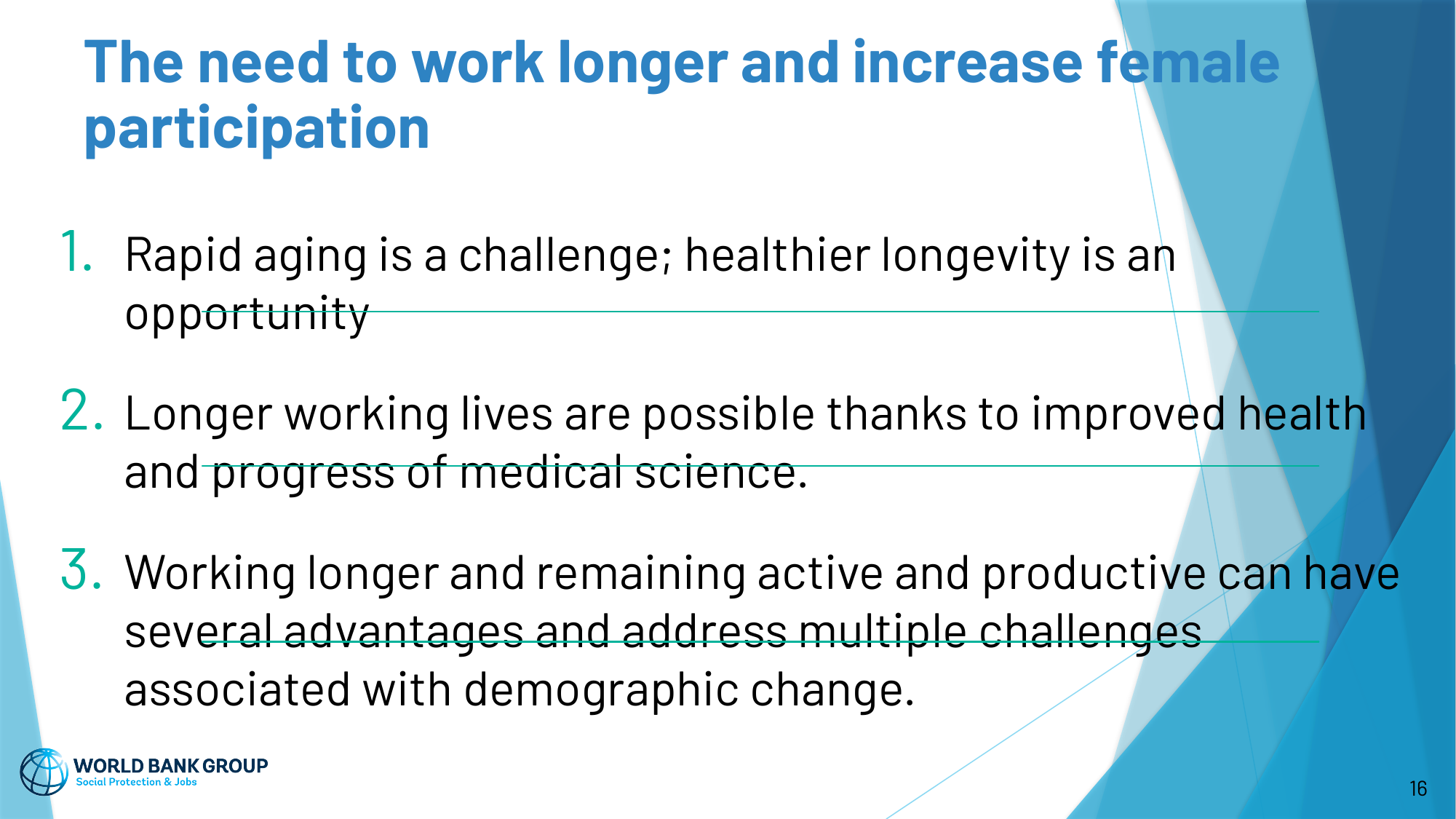

The need to work longer and increase female participation
Rapid aging is a challenge; healthier longevity is an opportunity
Longer working lives are possible thanks to improved health and progress of medical science.
Working longer and remaining active and productive can have several advantages and address multiple challenges associated with demographic change.
16